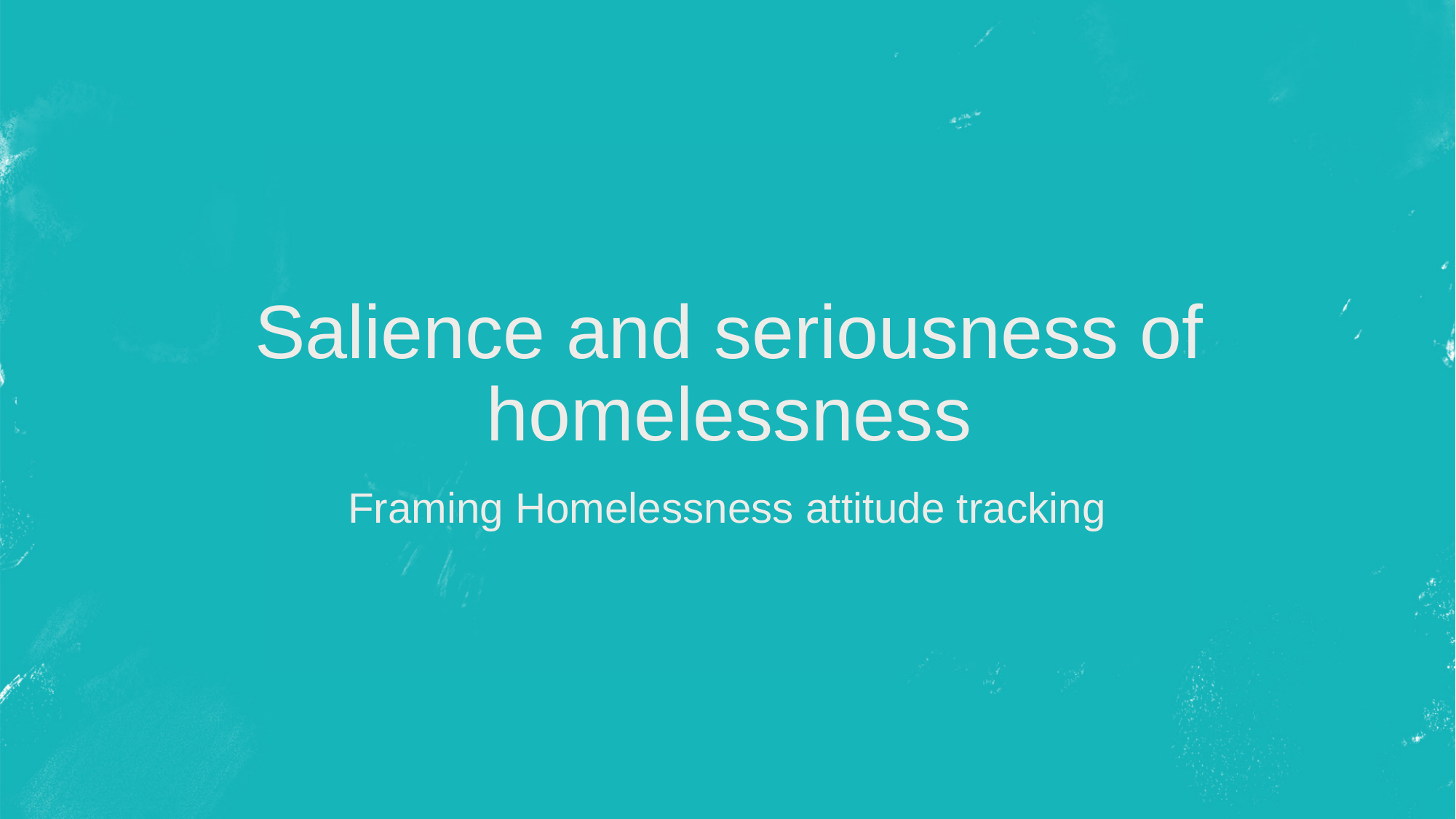

# Salience and seriousness of homelessness
Framing Homelessness attitude tracking